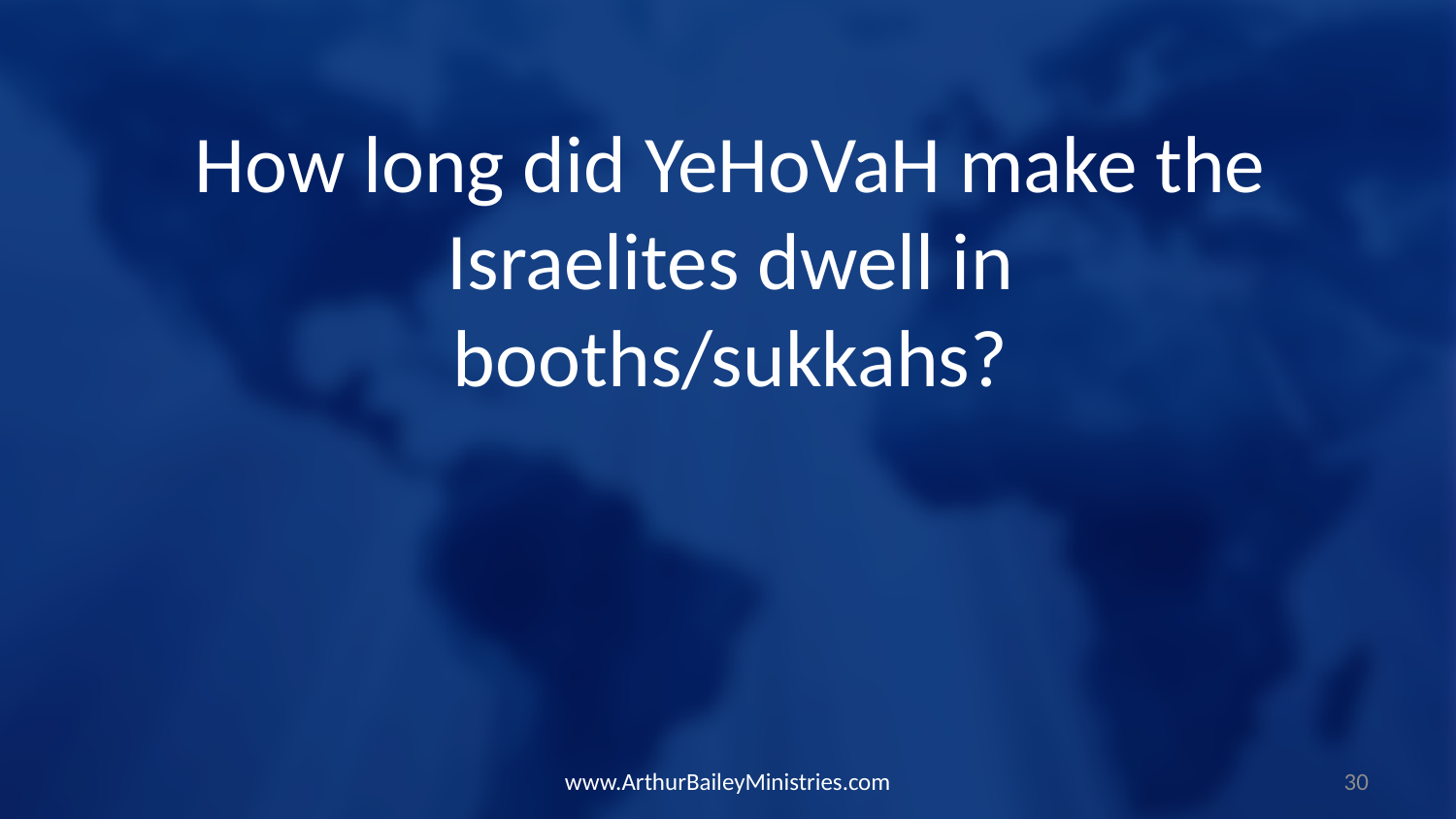

How long did YeHoVaH make the Israelites dwell in booths/sukkahs?

www.ArthurBaileyMinistries.com
30